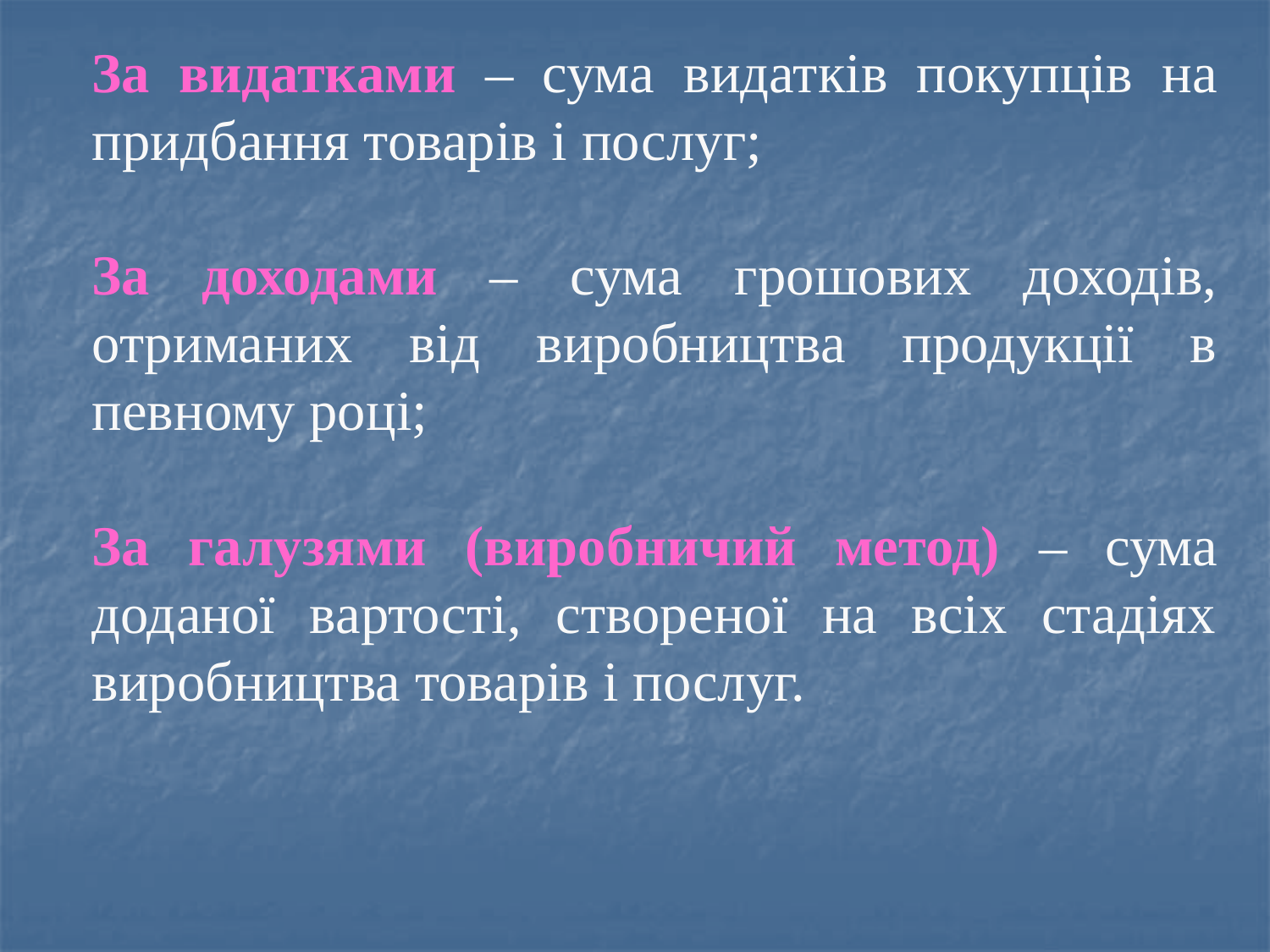

За видатками – сума видатків покупців на придбання товарів і послуг;

За доходами – сума грошових доходів, отриманих від виробництва продукції в певному році;

За галузями (виробничий метод) – сума доданої вартості, створеної на всіх стадіях виробництва товарів і послуг.